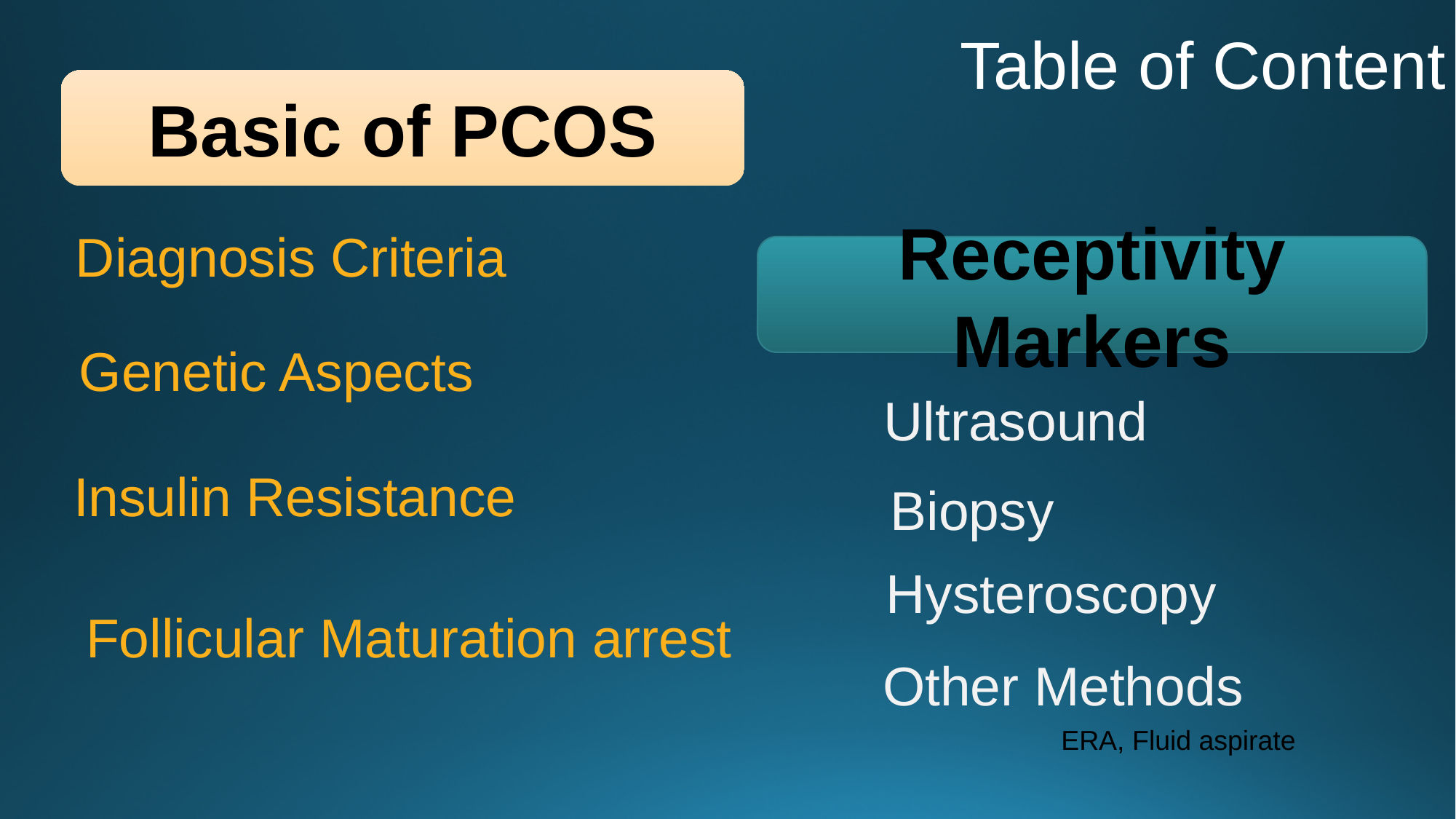

Table of Content
Basic of PCOS
Diagnosis Criteria
Genetic Aspects
Insulin Resistance
Follicular Maturation arrest
Receptivity Markers
Ultrasound
Biopsy
Hysteroscopy
Other Methods
ERA, Fluid aspirate